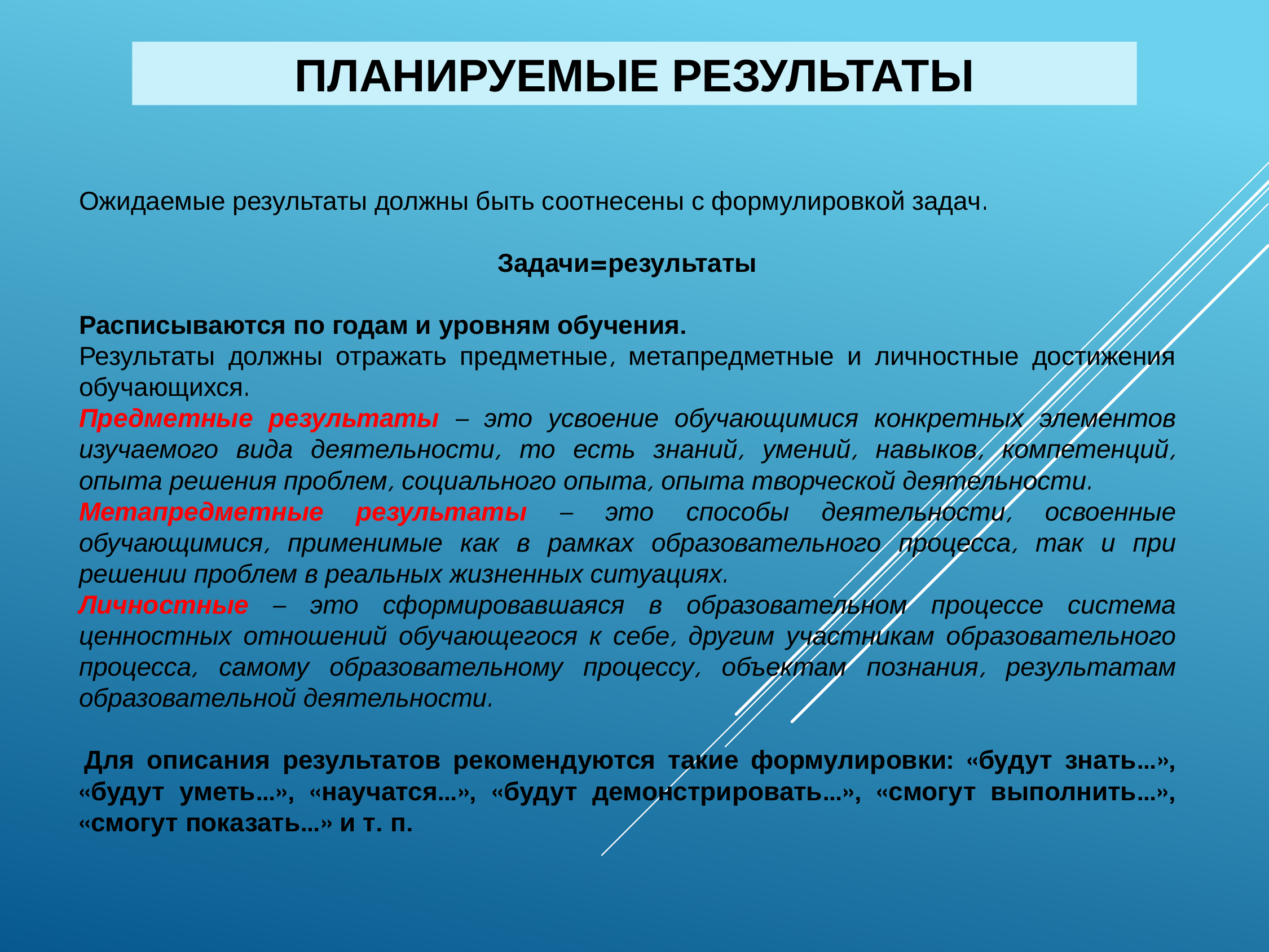

# Планируемые результаты
Ожидаемые результаты должны быть соотнесены с формулировкой задач.

Задачи=результаты

Расписываются по годам и уровням обучения.
Результаты должны отражать предметные, метапредметные и личностные достижения обучающихся.
Предметные результаты – это усвоение обучающимися конкретных элементов изучаемого вида деятельности, то есть знаний, умений, навыков, компетенций, опыта решения проблем, социального опыта, опыта творческой деятельности.
Метапредметные результаты – это способы деятельности, освоенные обучающимися, применимые как в рамках образовательного процесса, так и при решении проблем в реальных жизненных ситуациях.
Личностные – это сформировавшаяся в образовательном процессе система ценностных отношений обучающегося к себе, другим участникам образовательного процесса, самому образовательному процессу, объектам познания, результатам образовательной деятельности.

 Для описания результатов рекомендуются такие формулировки: «будут знать…», «будут уметь…», «научатся…», «будут демонстрировать…», «смогут выполнить…», «смогут показать…» и т. п.